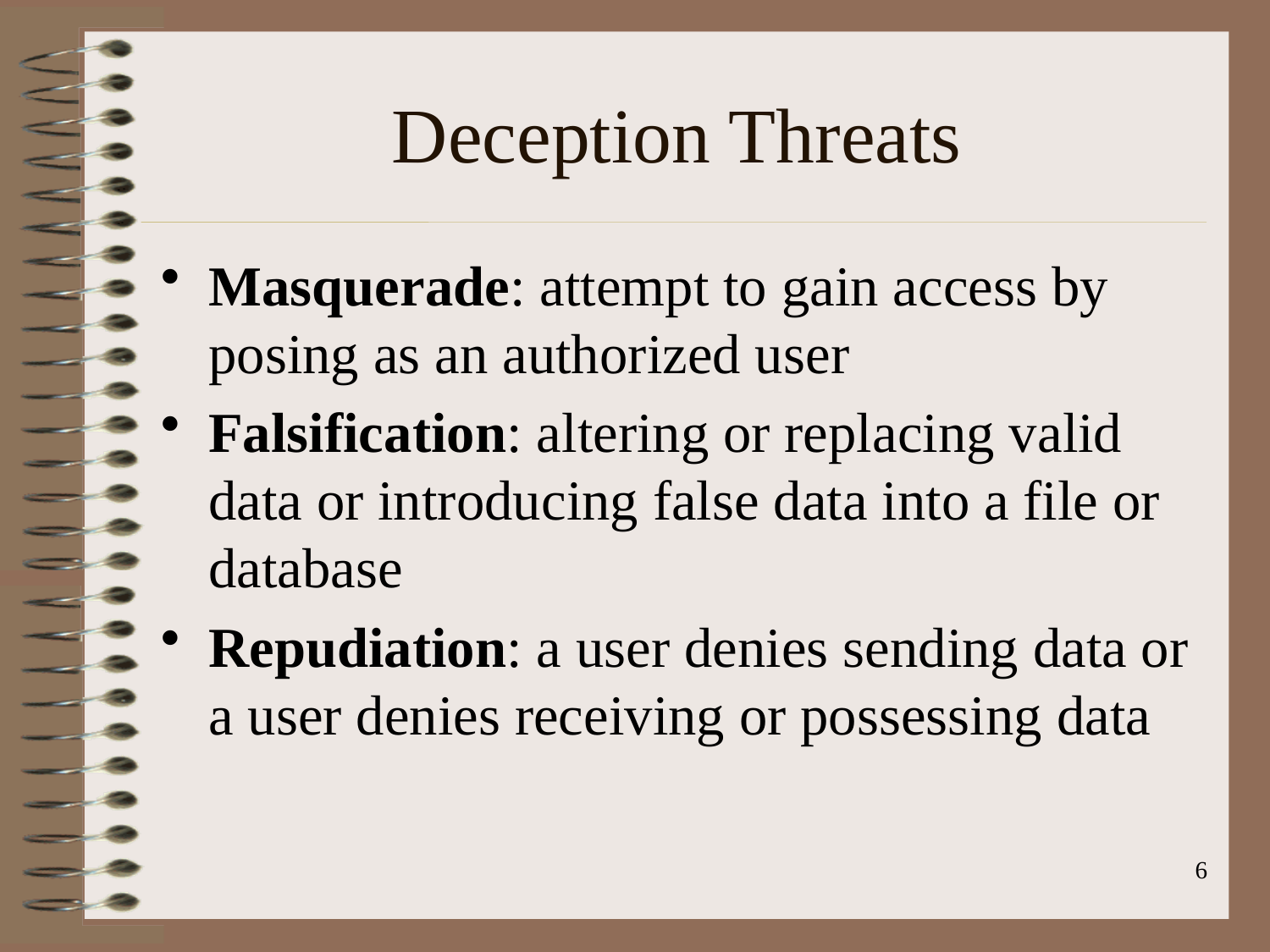

# Deception Threats
Masquerade: attempt to gain access by posing as an authorized user
Falsification: altering or replacing valid data or introducing false data into a file or database
Repudiation: a user denies sending data or a user denies receiving or possessing data

6